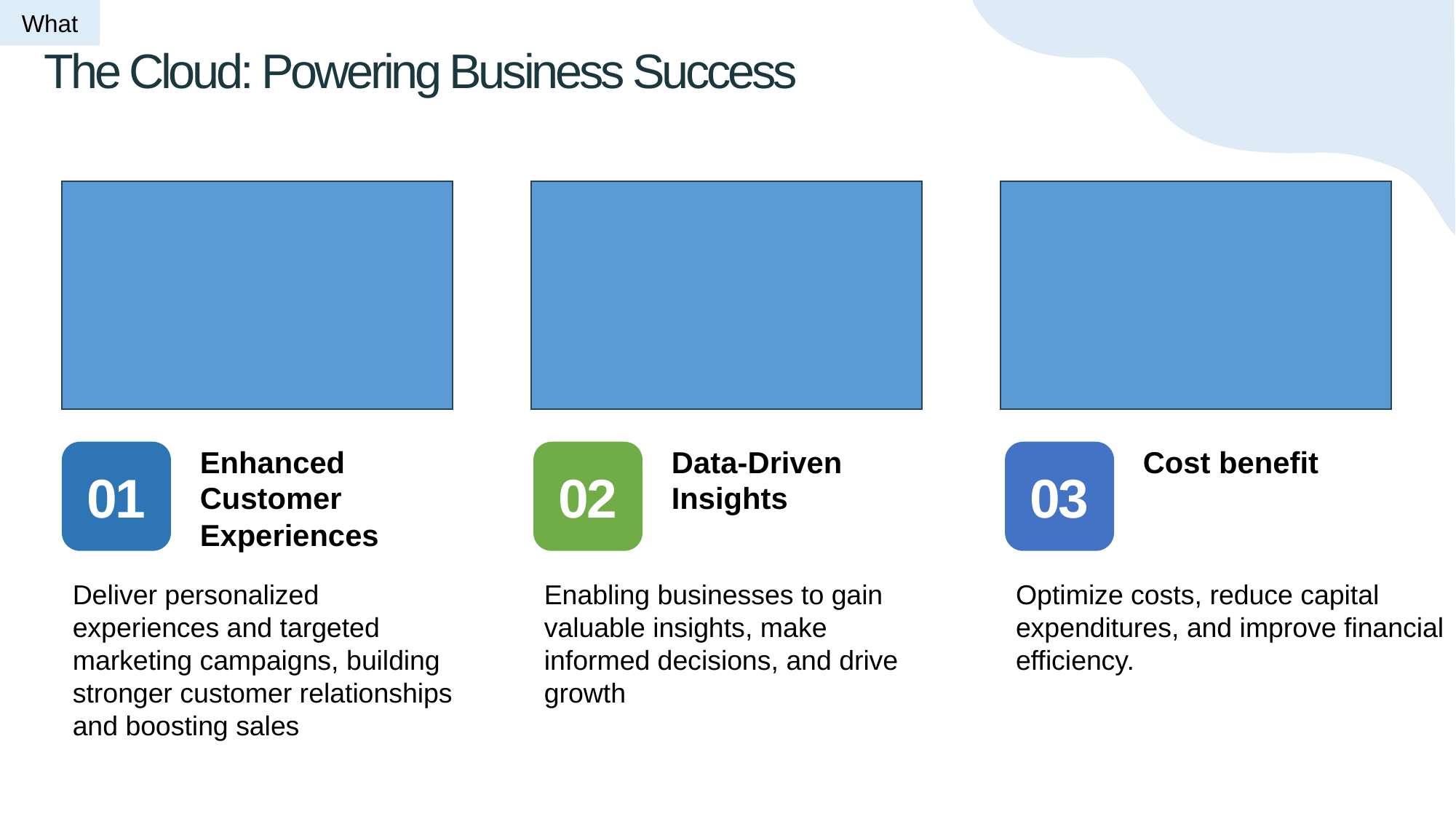

What

.
The Cloud: Powering Business Success

Enhanced
Customer
Experiences
Data-Driven
Insights
Cost benefit
01
02
03
Deliver personalized experiences and targeted marketing campaigns, building stronger customer relationships and boosting sales
Enabling businesses to gain valuable insights, make informed decisions, and drive growth
Optimize costs, reduce capital expenditures, and improve financial efficiency.